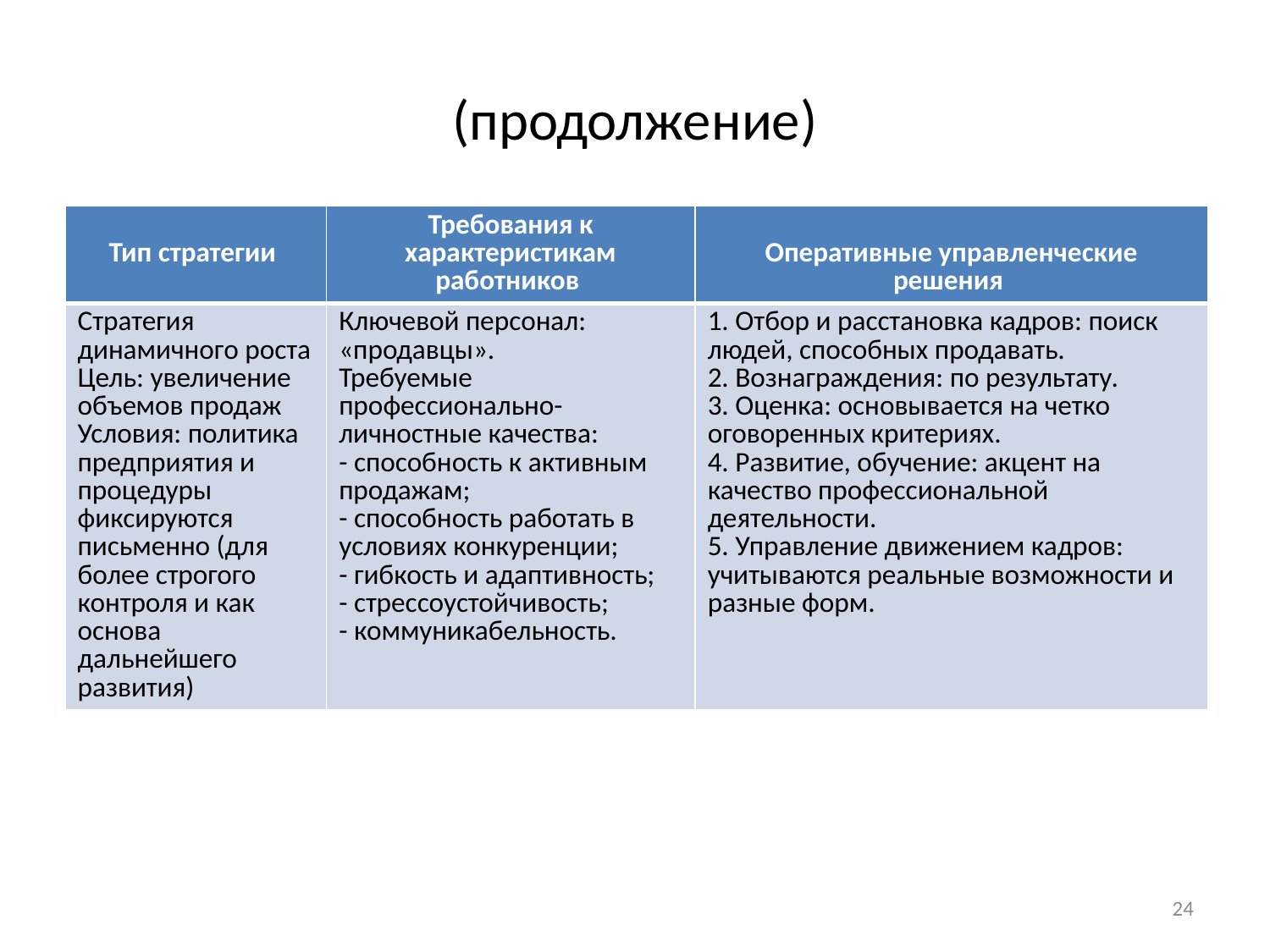

# (продолжение)
| Тип стратегии | Требования к характеристикам работников | Оперативные управленческие решения |
| --- | --- | --- |
| Стратегия динамичногo роста Цель: увеличение объемов продаж Условия: политика предприятия и процедуры фиксируются письменно (для более строгого контроля и как основа дальнейшего развития) | Ключевой персонал: «продавцы». Требуемые профессионально-личностные качества: - способность к активным продажам; - способность работать в условиях конкуренции; - гибкость и адаптивность; - стрессоустойчивость; - коммуникабельность. | 1. Отбор и расстановка кадров: поиск людей, способных продавать. 2. Вознаграждения: по результату. 3. Оценка: основывается на четко оговоренных критериях. 4. Развитие, обучение: акцент на качество профессиональной деятельности. 5. Управление движением кадров: учитываются реальные возможности и разные форм. |

24